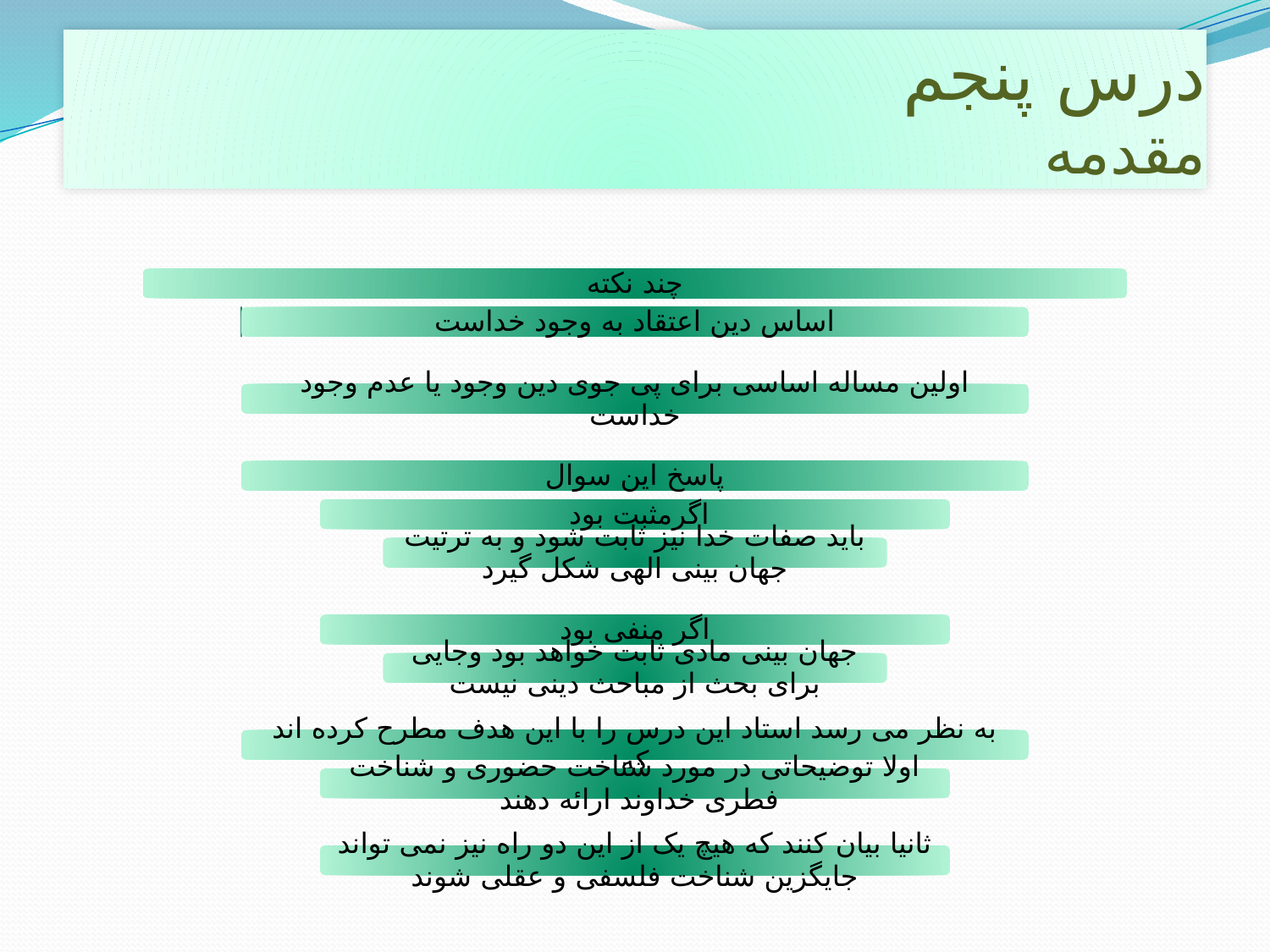

# درس پنجم مقدمه
چند نکته
اساس دین اعتقاد به وجود خداست
اولین مساله اساسی برای پی جوی دین وجود یا عدم وجود خداست
پاسخ این سوال
اگرمثبت بود
باید صفات خدا نیز ثابت شود و به ترتیت جهان بینی الهی شکل گیرد
اگر منفی بود
جهان بینی مادی ثابت خواهد بود وجایی برای بحث از مباحث دینی نیست
ثانیا بیان کنند که هیچ یک از این دو راه نیز نمی تواند جایگزین شناخت فلسفی و عقلی شوند